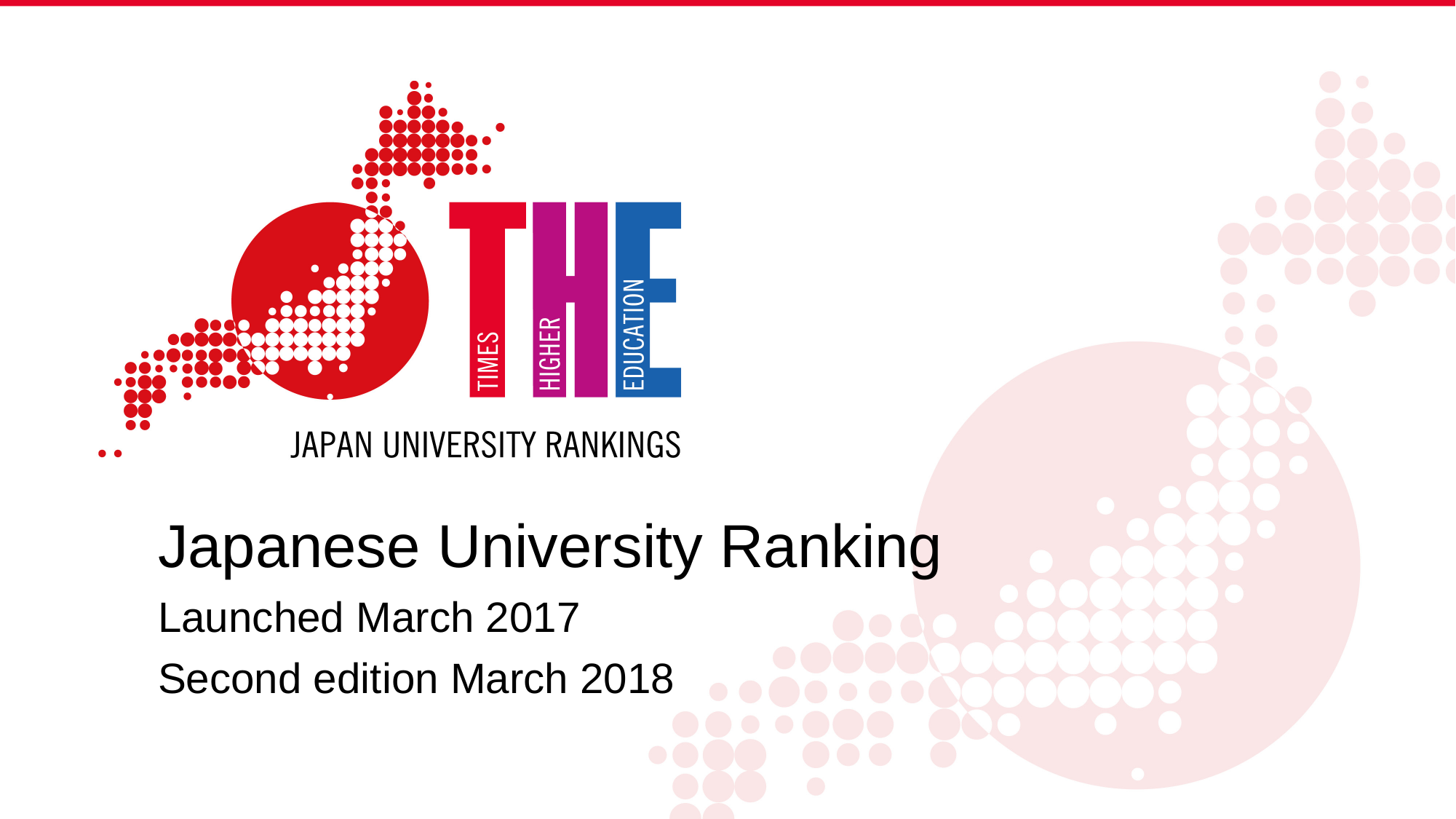

Japanese University Ranking
Launched March 2017
Second edition March 2018